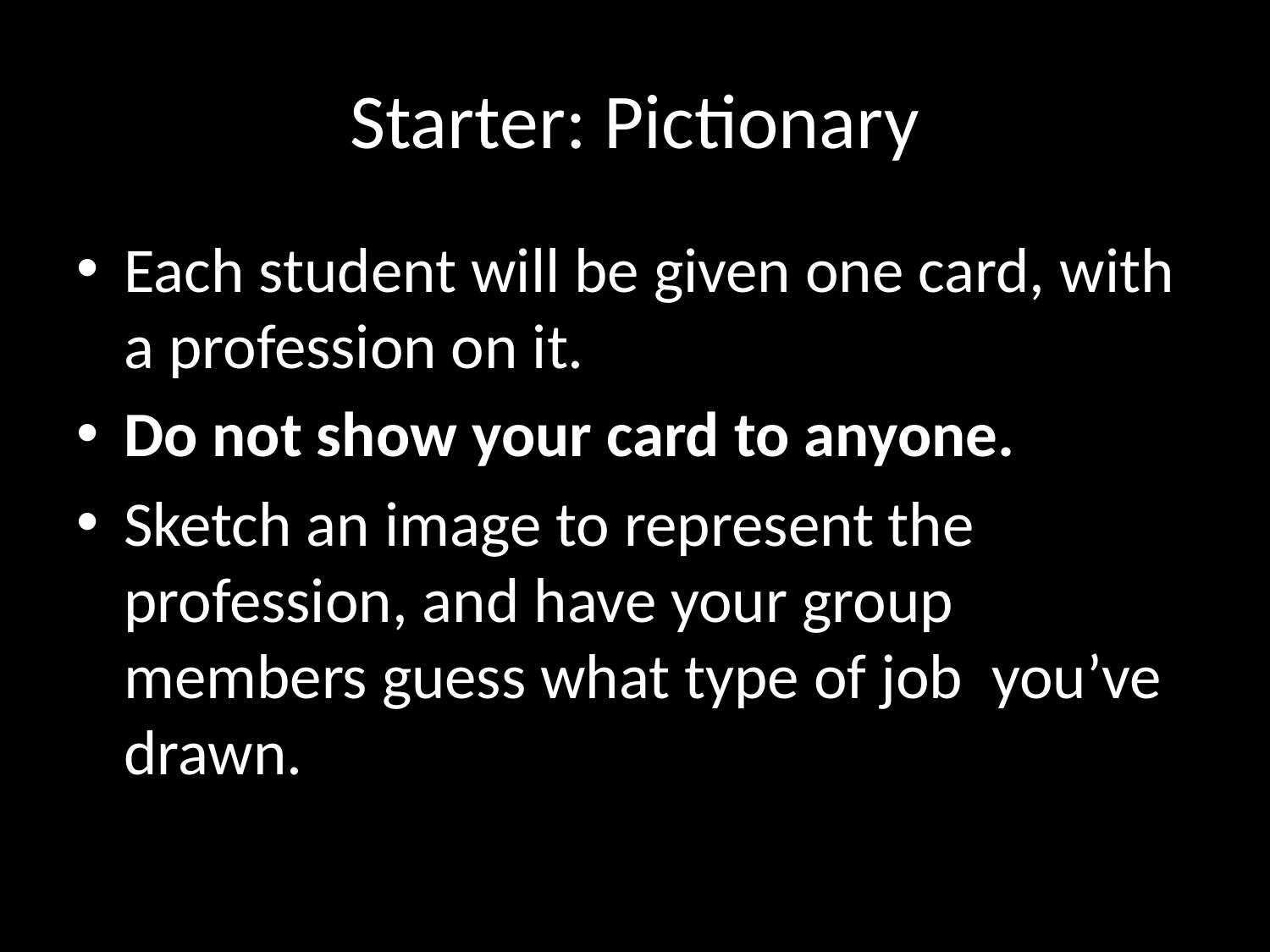

# Starter: Pictionary
Each student will be given one card, with a profession on it.
Do not show your card to anyone.
Sketch an image to represent the profession, and have your group members guess what type of job  you’ve drawn.